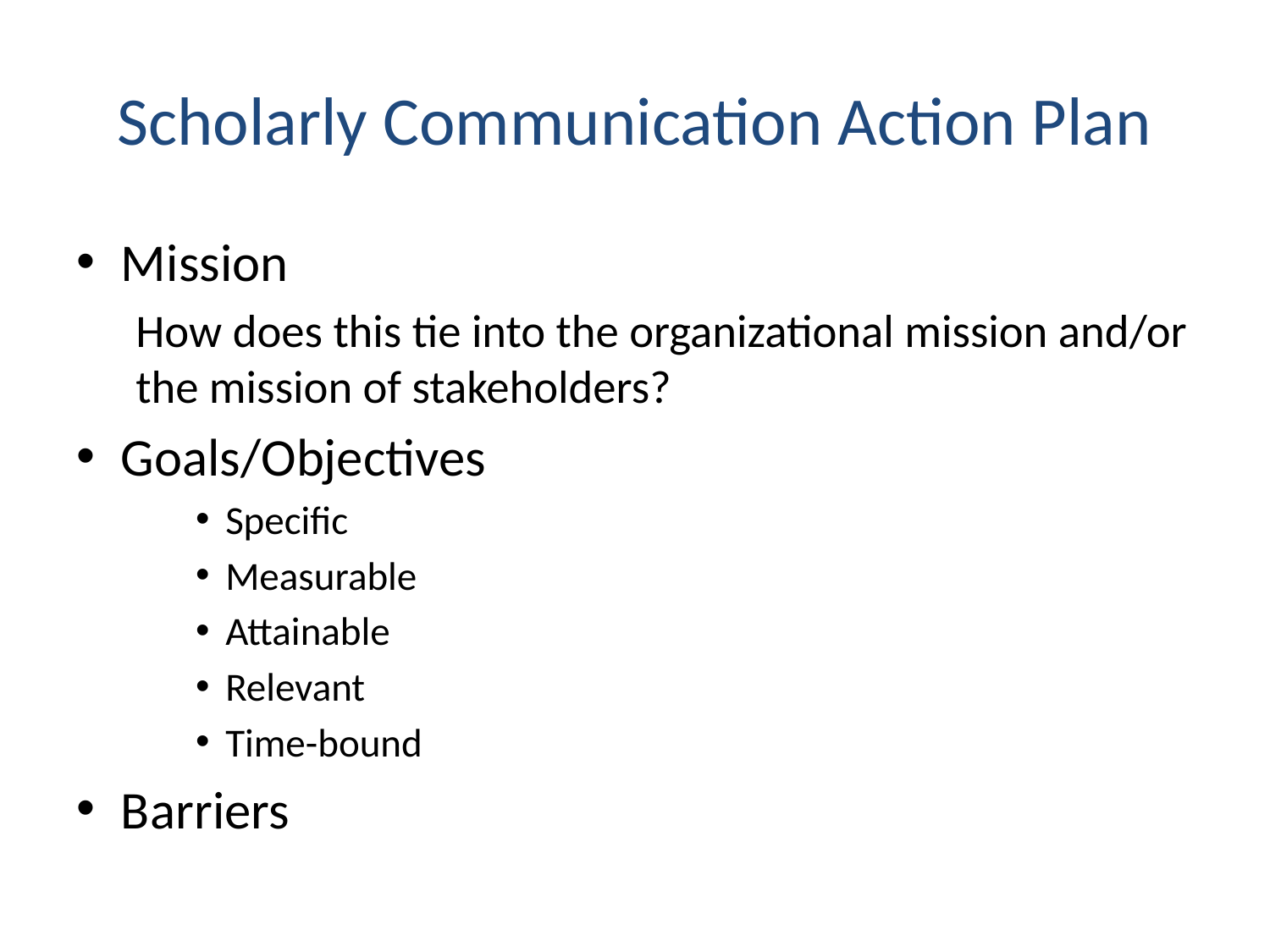

# Scholarly Communication Action Plan
Mission
How does this tie into the organizational mission and/or the mission of stakeholders?
Goals/Objectives
Specific
Measurable
Attainable
Relevant
Time-bound
Barriers